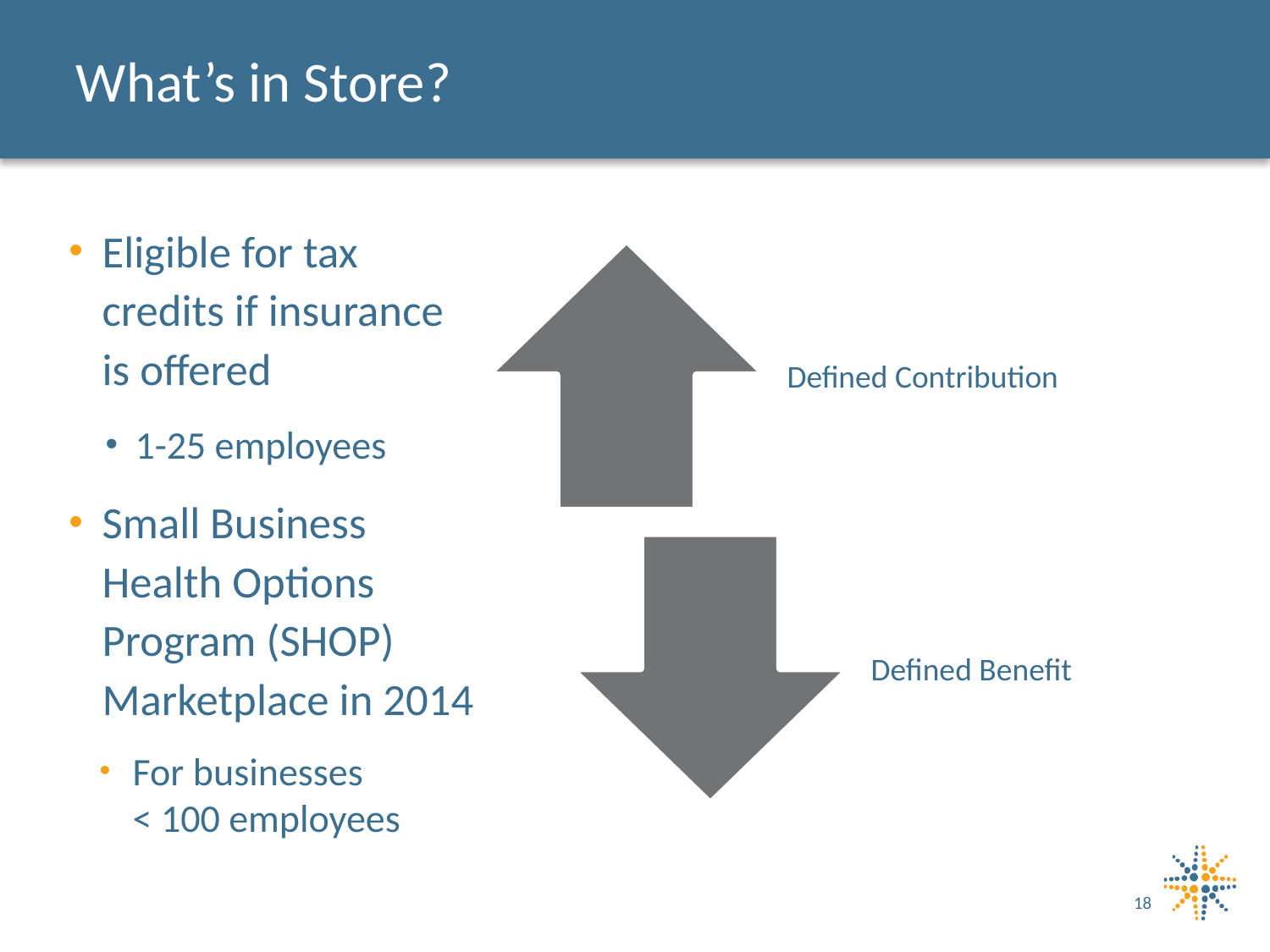

# What’s in Store?
Eligible for tax credits if insurance is offered
1-25 employees
Small Business Health Options Program (SHOP) Marketplace in 2014
For businesses
< 100 employees

Defined Contribution
Defined Benefit
18